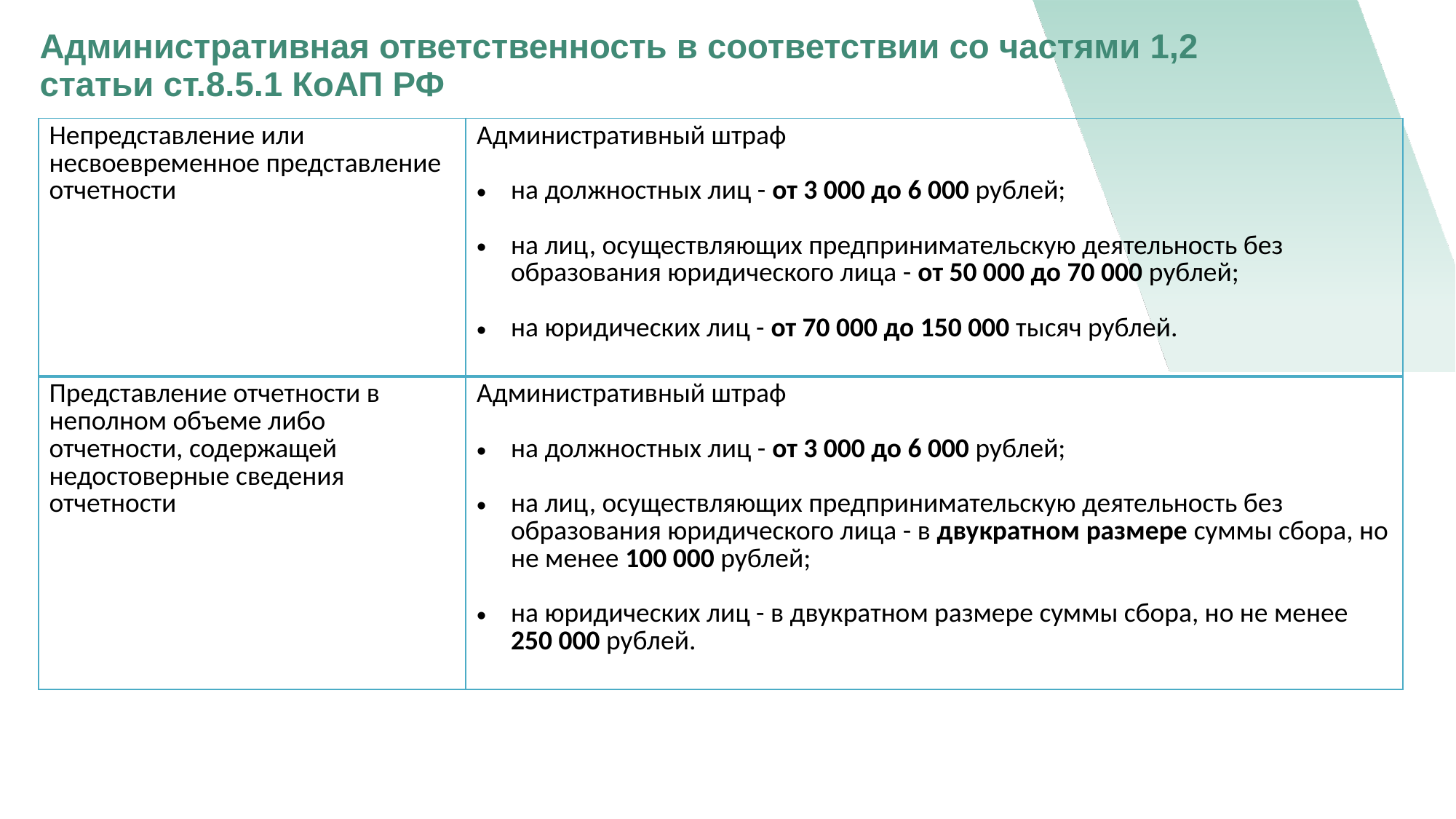

Административная ответственность в соответствии со частями 1,2 статьи ст.8.5.1 КоАП РФ
| Непредставление или несвоевременное представление отчетности | Административный штраф на должностных лиц - от 3 000 до 6 000 рублей; на лиц, осуществляющих предпринимательскую деятельность без образования юридического лица - от 50 000 до 70 000 рублей; на юридических лиц - от 70 000 до 150 000 тысяч рублей. |
| --- | --- |
| Представление отчетности в неполном объеме либо отчетности, содержащей недостоверные сведения отчетности | Административный штраф на должностных лиц - от 3 000 до 6 000 рублей; на лиц, осуществляющих предпринимательскую деятельность без образования юридического лица - в двукратном размере суммы сбора, но не менее 100 000 рублей; на юридических лиц - в двукратном размере суммы сбора, но не менее 250 000 рублей. |